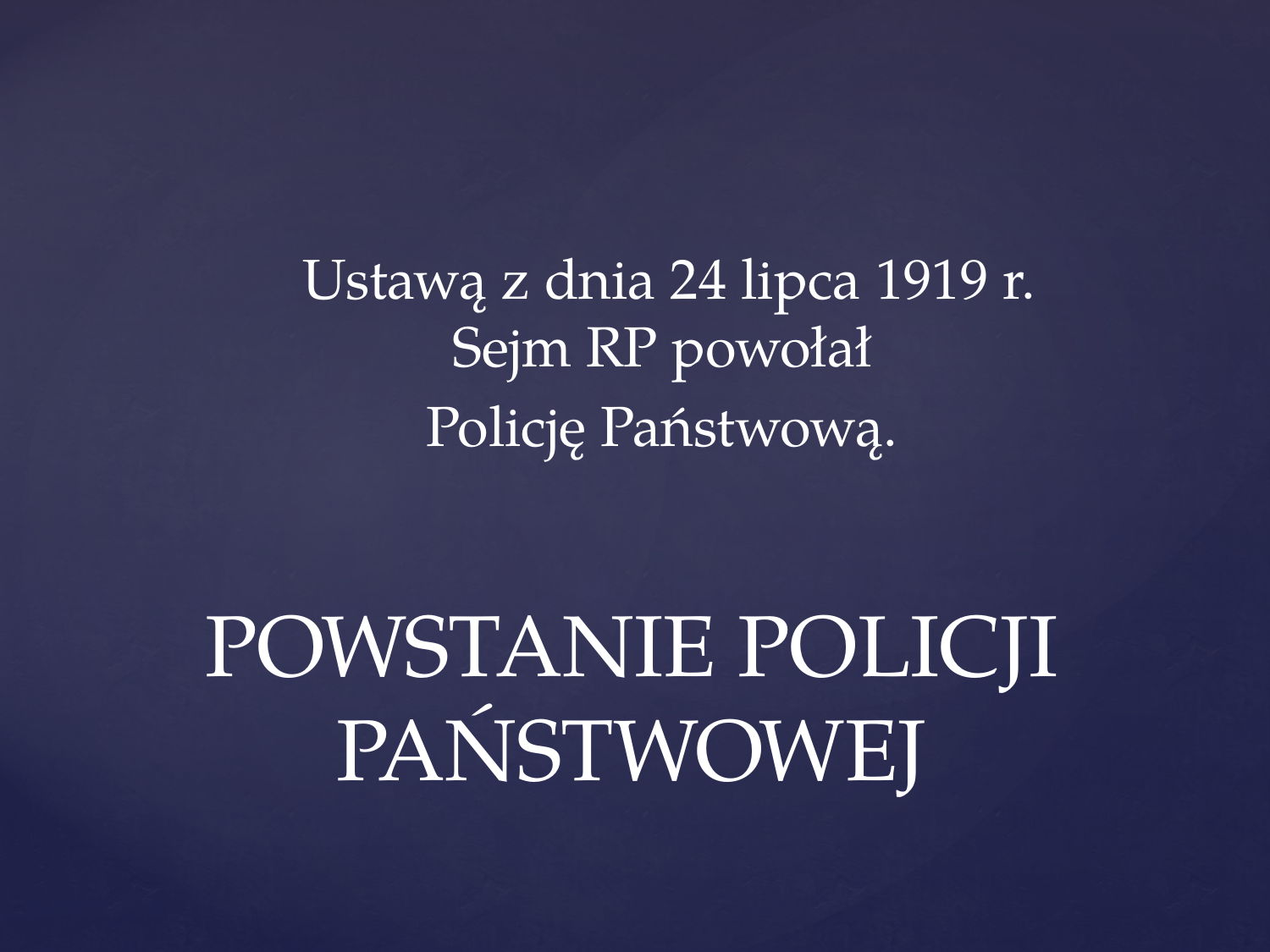

Ustawą z dnia 24 lipca 1919 r. Sejm RP powołał
Policję Państwową.
# POWSTANIE POLICJI PAŃSTWOWEJ